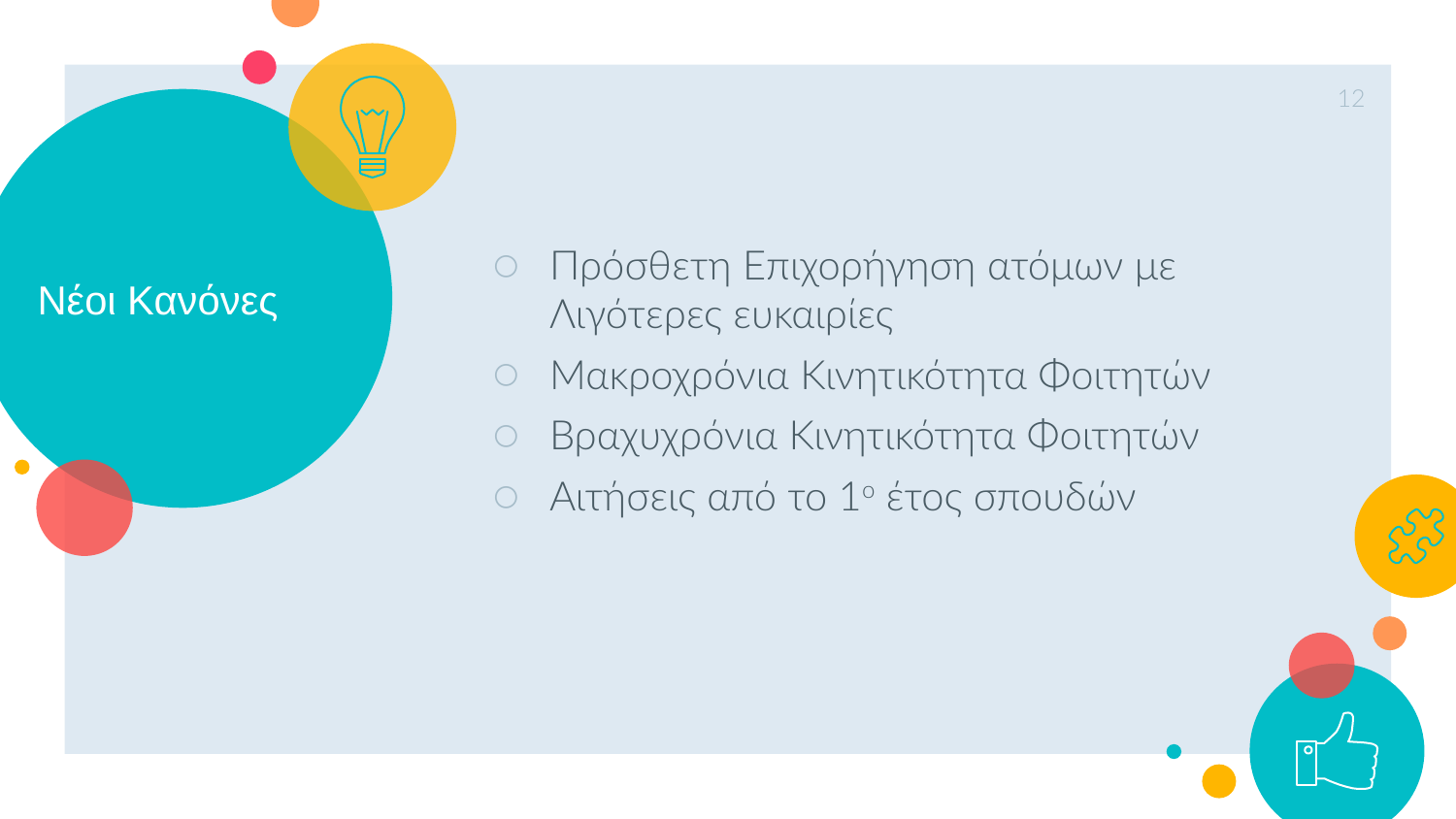

12
# Νέοι Κανόνες

Πρόσθετη Επιχορήγηση ατόμων με Λιγότερες ευκαιρίες
Μακροχρόνια Κινητικότητα Φοιτητών
Βραχυχρόνια Κινητικότητα Φοιτητών
Αιτήσεις από το 1ο έτος σπουδών